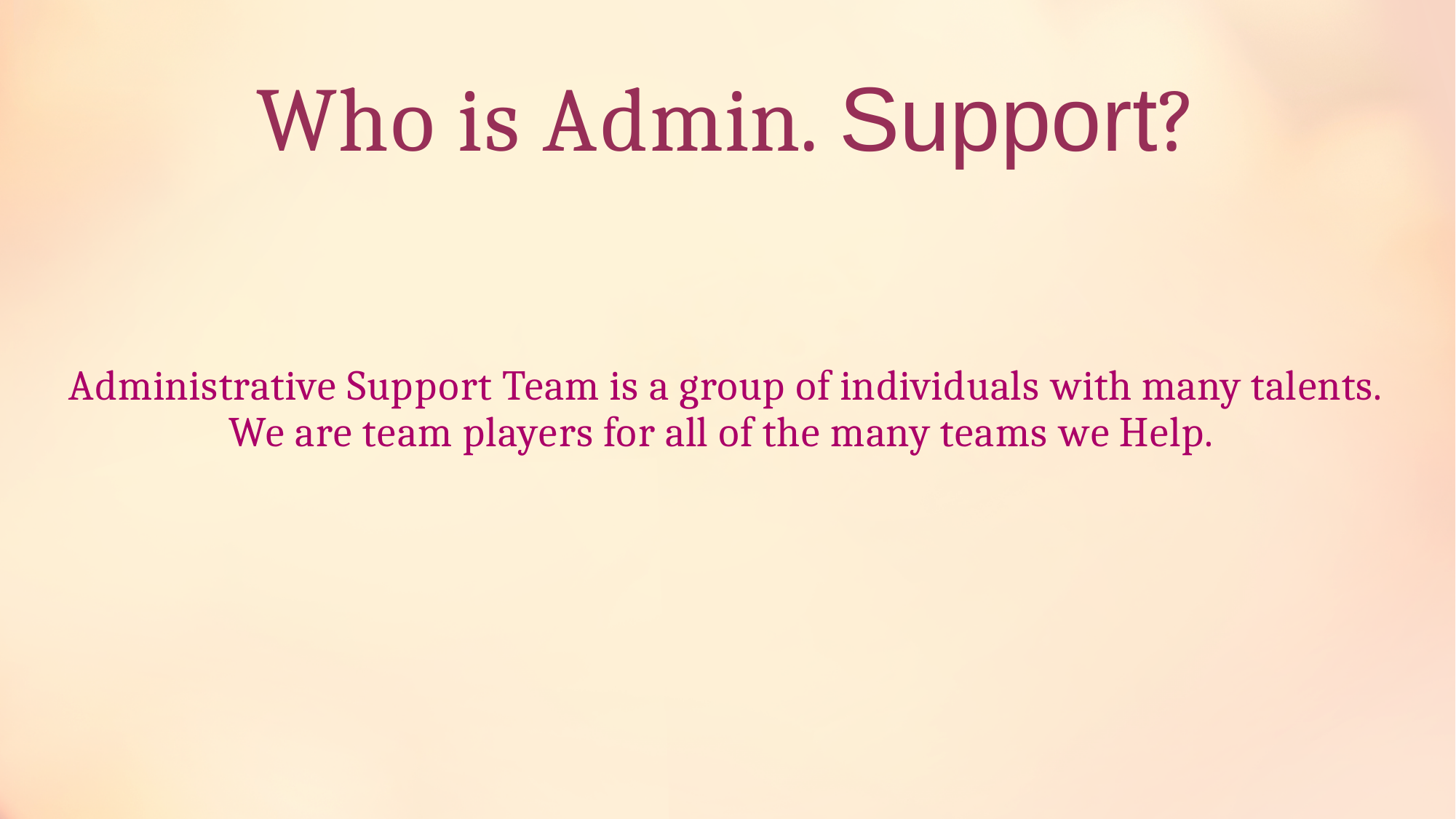

Who is Admin. Support?
Administrative Support Team is a group of individuals with many talents. We are team players for all of the many teams we Help.